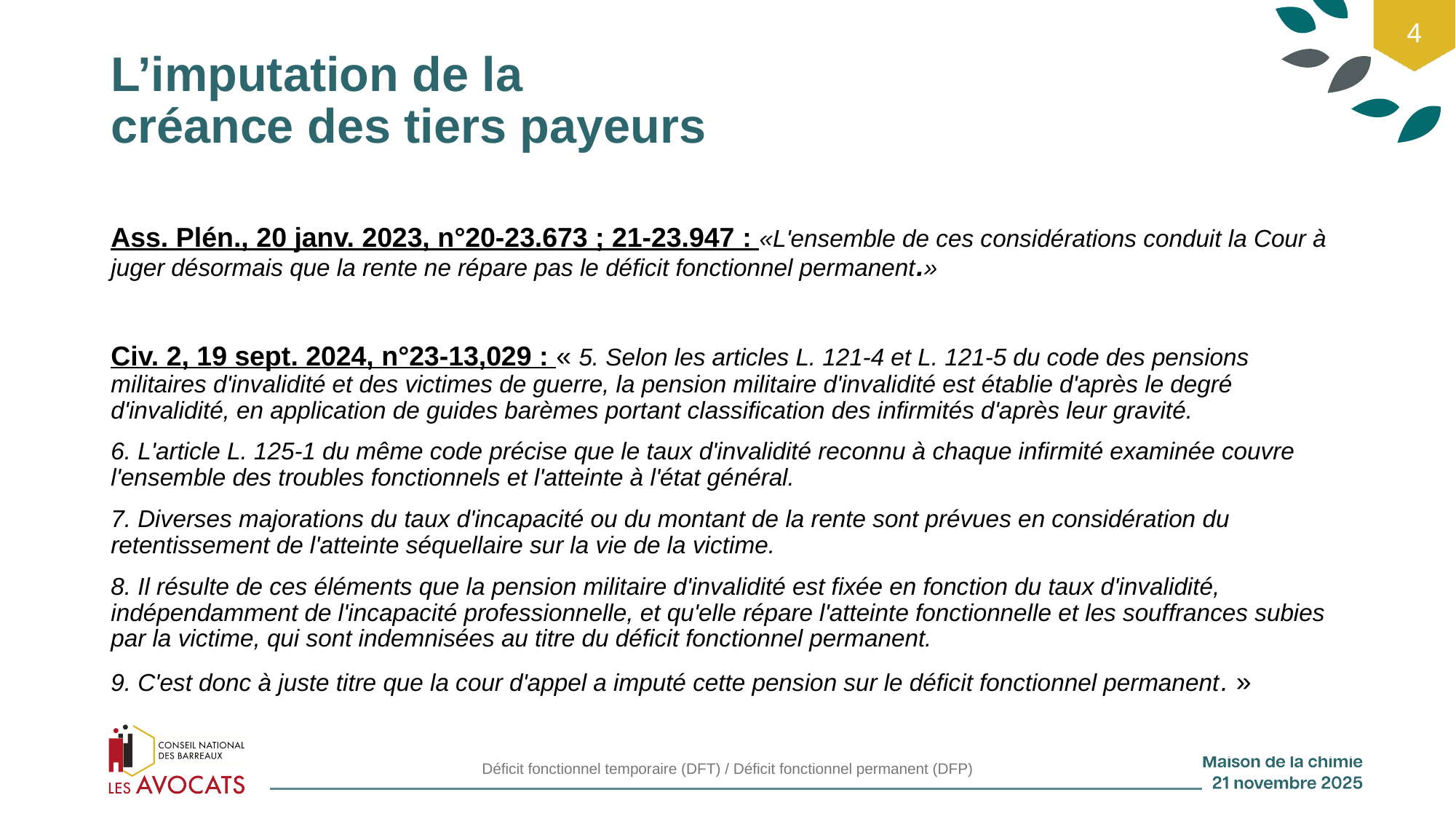

4
# L’imputation de la créance des tiers payeurs
Ass. Plén., 20 janv. 2023, n°20-23.673 ; 21-23.947 : «L'ensemble de ces considérations conduit la Cour à juger désormais que la rente ne répare pas le déficit fonctionnel permanent.»

Civ. 2, 19 sept. 2024, n°23-13,029 : « 5. Selon les articles L. 121-4 et L. 121-5 du code des pensions militaires d'invalidité et des victimes de guerre, la pension militaire d'invalidité est établie d'après le degré d'invalidité, en application de guides barèmes portant classification des infirmités d'après leur gravité.
6. L'article L. 125-1 du même code précise que le taux d'invalidité reconnu à chaque infirmité examinée couvre l'ensemble des troubles fonctionnels et l'atteinte à l'état général.
7. Diverses majorations du taux d'incapacité ou du montant de la rente sont prévues en considération du retentissement de l'atteinte séquellaire sur la vie de la victime.
8. Il résulte de ces éléments que la pension militaire d'invalidité est fixée en fonction du taux d'invalidité, indépendamment de l'incapacité professionnelle, et qu'elle répare l'atteinte fonctionnelle et les souffrances subies par la victime, qui sont indemnisées au titre du déficit fonctionnel permanent.
9. C'est donc à juste titre que la cour d'appel a imputé cette pension sur le déficit fonctionnel permanent. »

Déficit fonctionnel temporaire (DFT) / Déficit fonctionnel permanent (DFP)